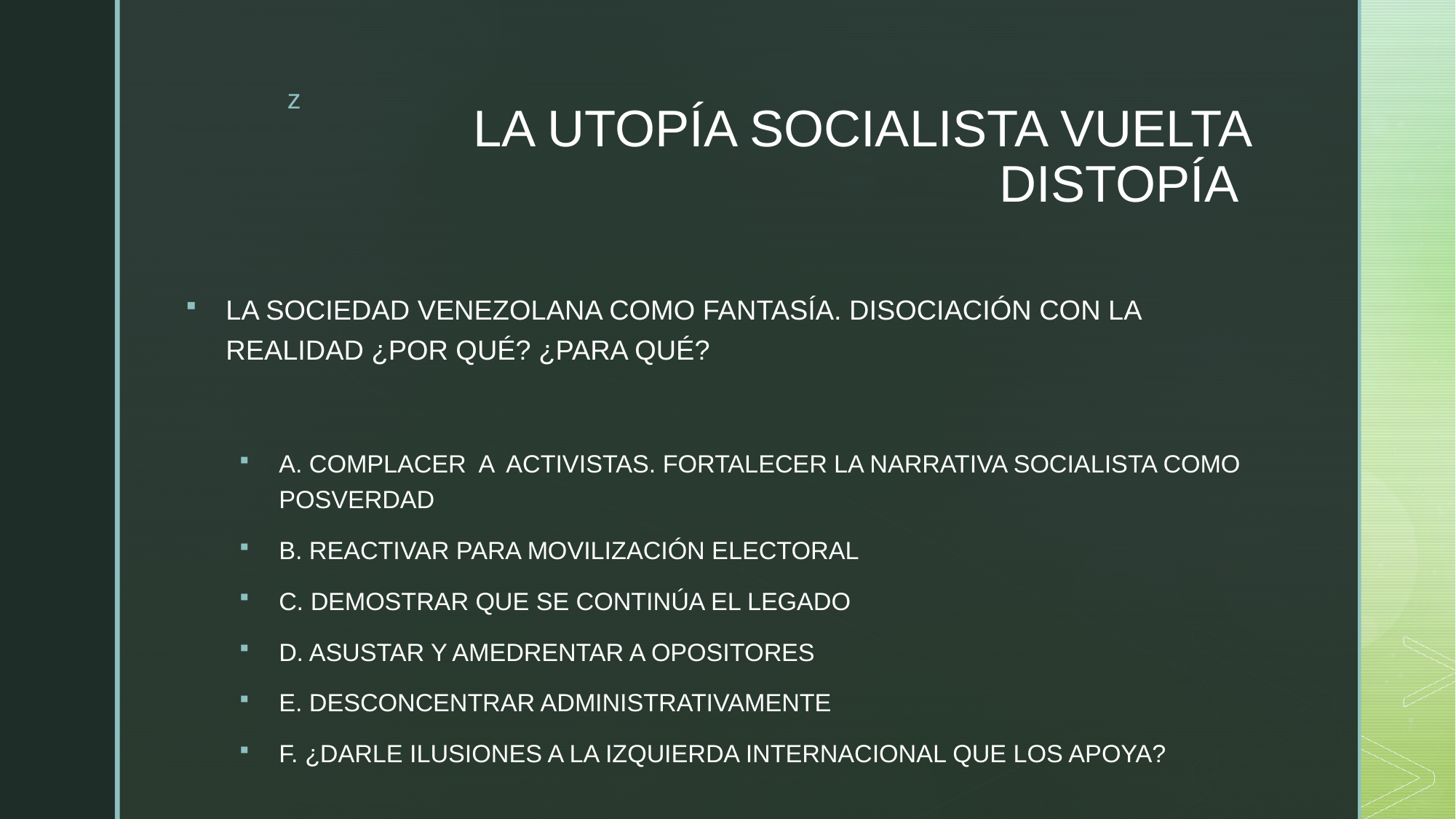

# LA UTOPÍA SOCIALISTA VUELTA DISTOPÍA

LA SOCIEDAD VENEZOLANA COMO FANTASÍA. DISOCIACIÓN CON LA REALIDAD ¿POR QUÉ? ¿PARA QUÉ?

A. COMPLACER  A  ACTIVISTAS. FORTALECER LA NARRATIVA SOCIALISTA COMO  POSVERDAD
B. REACTIVAR PARA MOVILIZACIÓN ELECTORAL
C. DEMOSTRAR QUE SE CONTINÚA EL LEGADO
D. ASUSTAR Y AMEDRENTAR A OPOSITORES
E. DESCONCENTRAR ADMINISTRATIVAMENTE
F. ¿DARLE ILUSIONES A LA IZQUIERDA INTERNACIONAL QUE LOS APOYA?